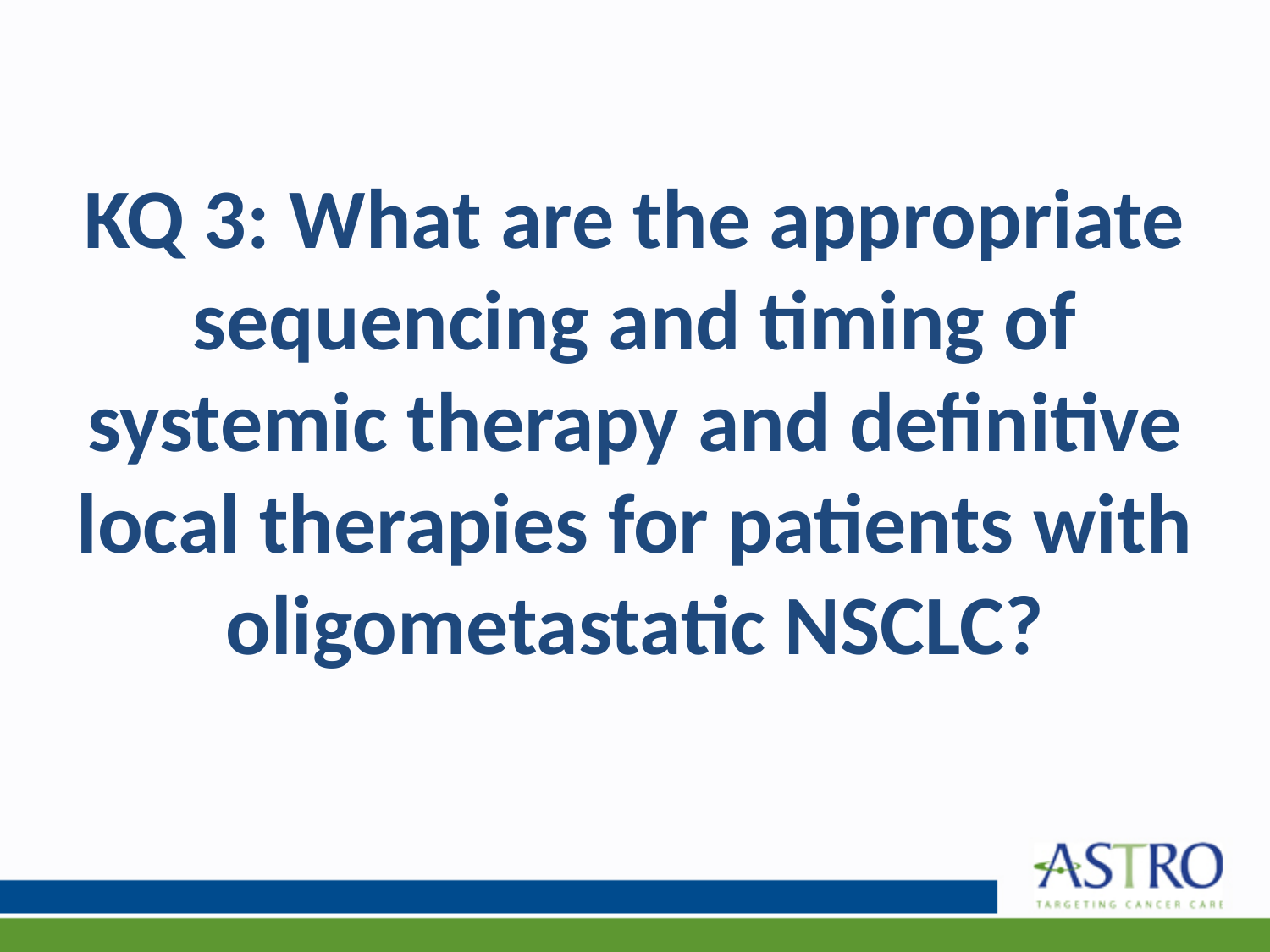

# KQ 3: What are the appropriate sequencing and timing of systemic therapy and definitive local therapies for patients with oligometastatic NSCLC?